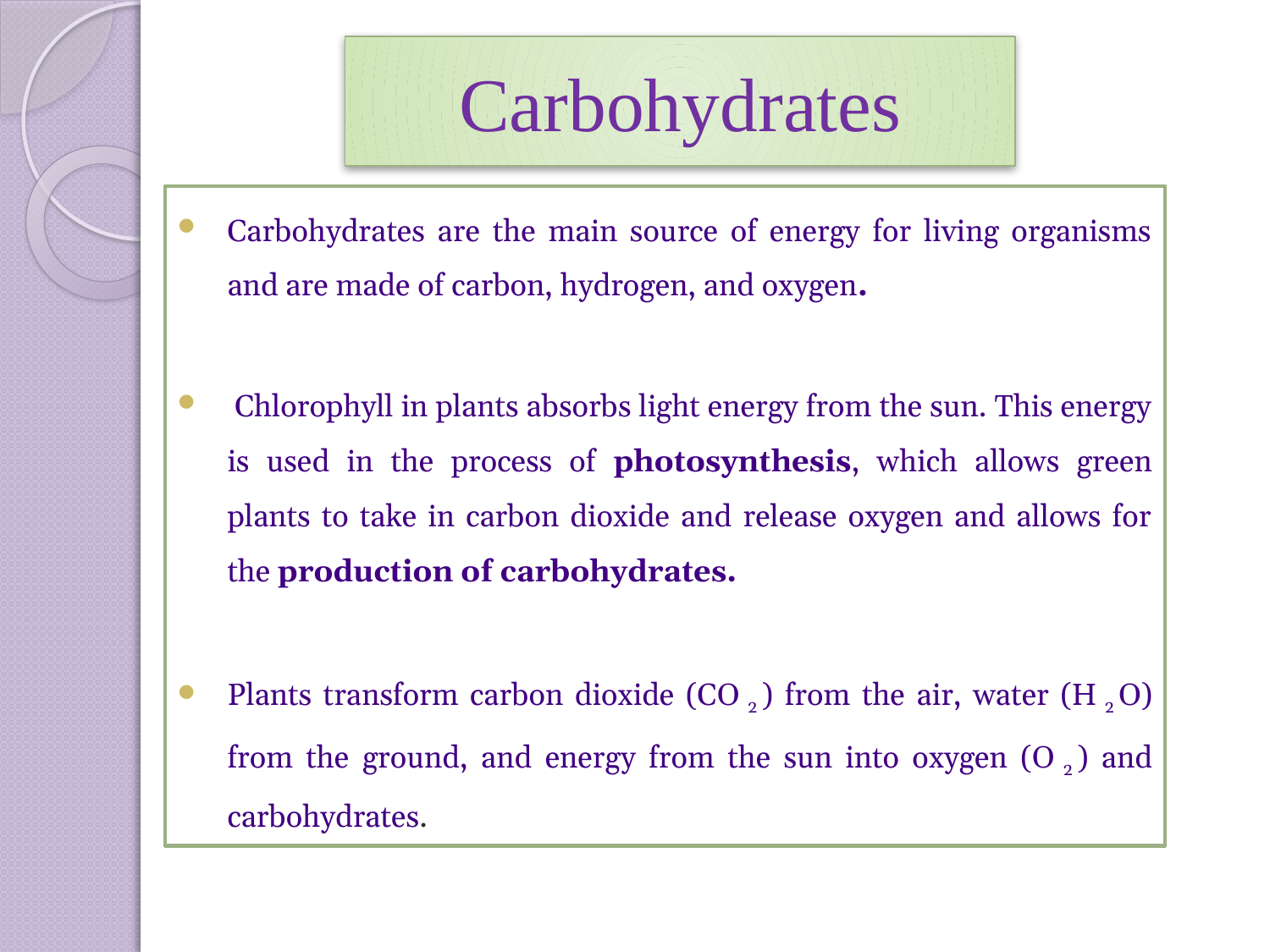

# Carbohydrates
Carbohydrates are the main source of energy for living organisms and are made of carbon, hydrogen, and oxygen.

 Chlorophyll in plants absorbs light energy from the sun. This energy is used in the process of photosynthesis, which allows green plants to take in carbon dioxide and release oxygen and allows for the production of carbohydrates.

Plants transform carbon dioxide (CO 2 ) from the air, water (H 2 O) from the ground, and energy from the sun into oxygen (O 2 ) and carbohydrates.